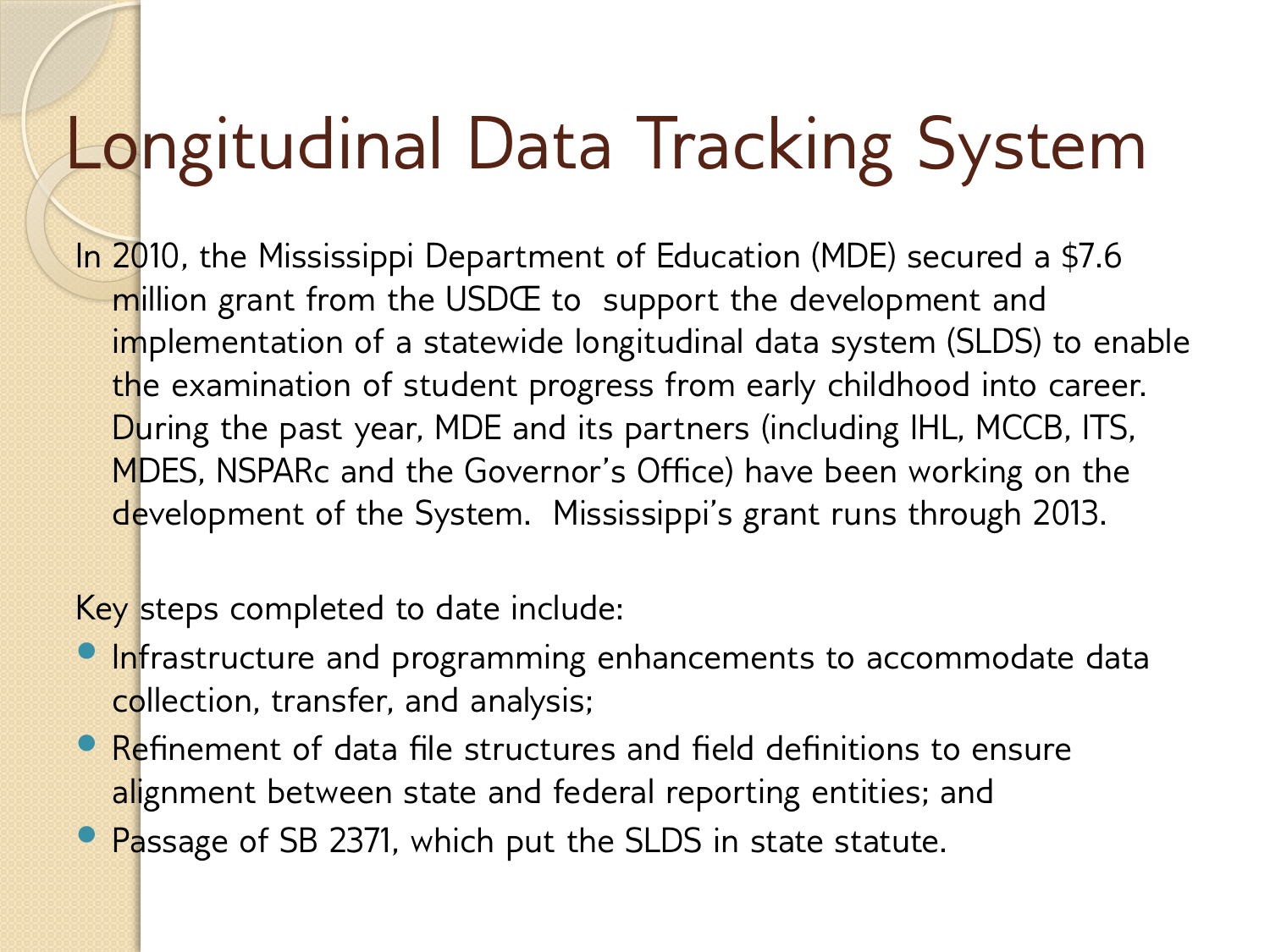

# Longitudinal Data Tracking System
In 2010, the Mississippi Department of Education (MDE) secured a $7.6 million grant from the USDOE to  support the development and implementation of a statewide longitudinal data system (SLDS) to enable the examination of student progress from early childhood into career. During the past year, MDE and its partners (including IHL, MCCB, ITS, MDES, NSPARc and the Governor’s Office) have been working on the development of the System.  Mississippi’s grant runs through 2013.

Key steps completed to date include:
Infrastructure and programming enhancements to accommodate data collection, transfer, and analysis;
Refinement of data file structures and field definitions to ensure alignment between state and federal reporting entities; and
Passage of SB 2371, which put the SLDS in state statute.